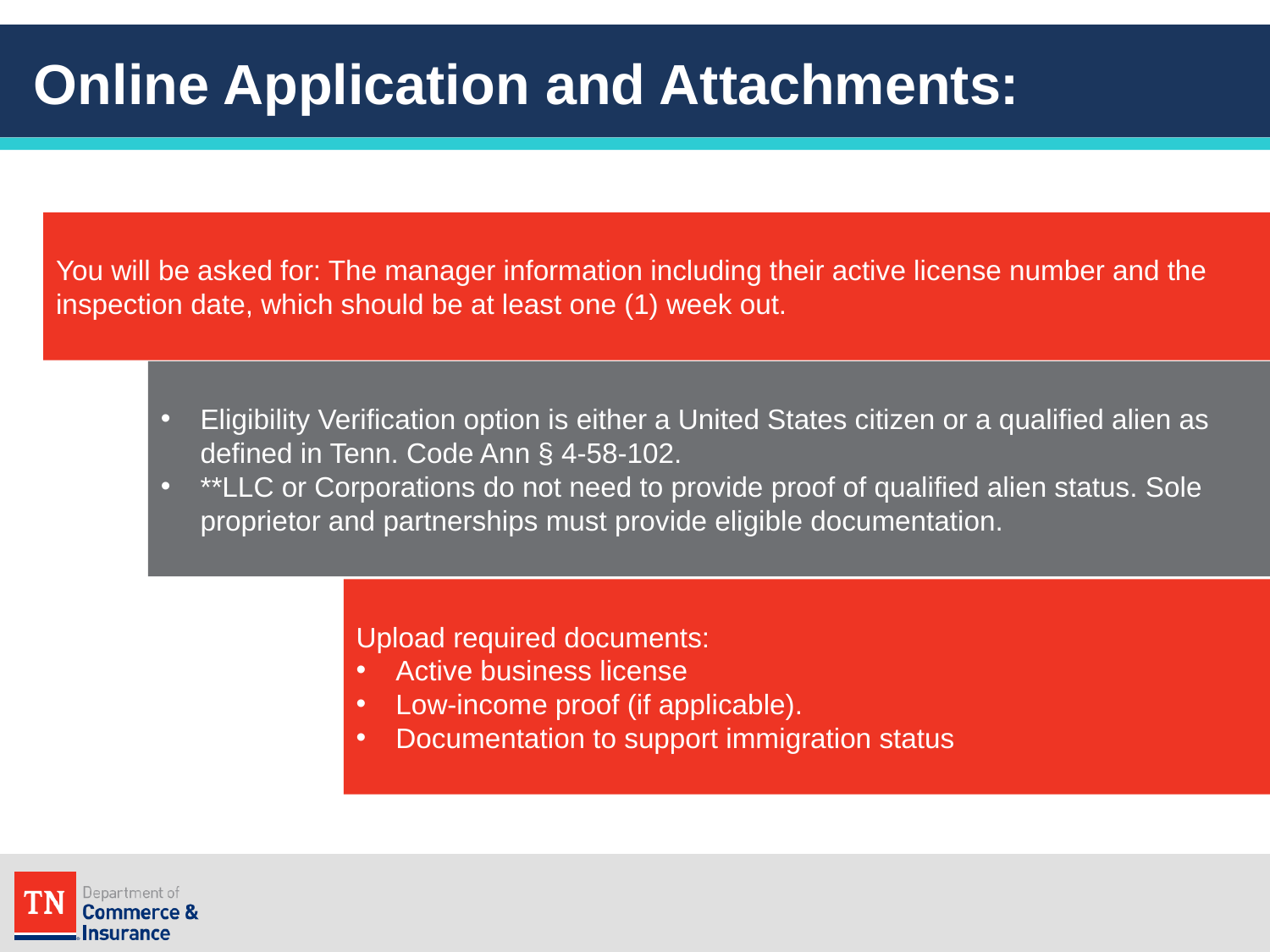

# Online Application and Attachments:

You will be asked for: The manager information including their active license number and the inspection date, which should be at least one (1) week out.

Eligibility Verification option is either a United States citizen or a qualified alien as defined in Tenn. Code Ann § 4-58-102.
**LLC or Corporations do not need to provide proof of qualified alien status. Sole proprietor and partnerships must provide eligible documentation.

Upload required documents:
Active business license
Low-income proof (if applicable).
Documentation to support immigration status